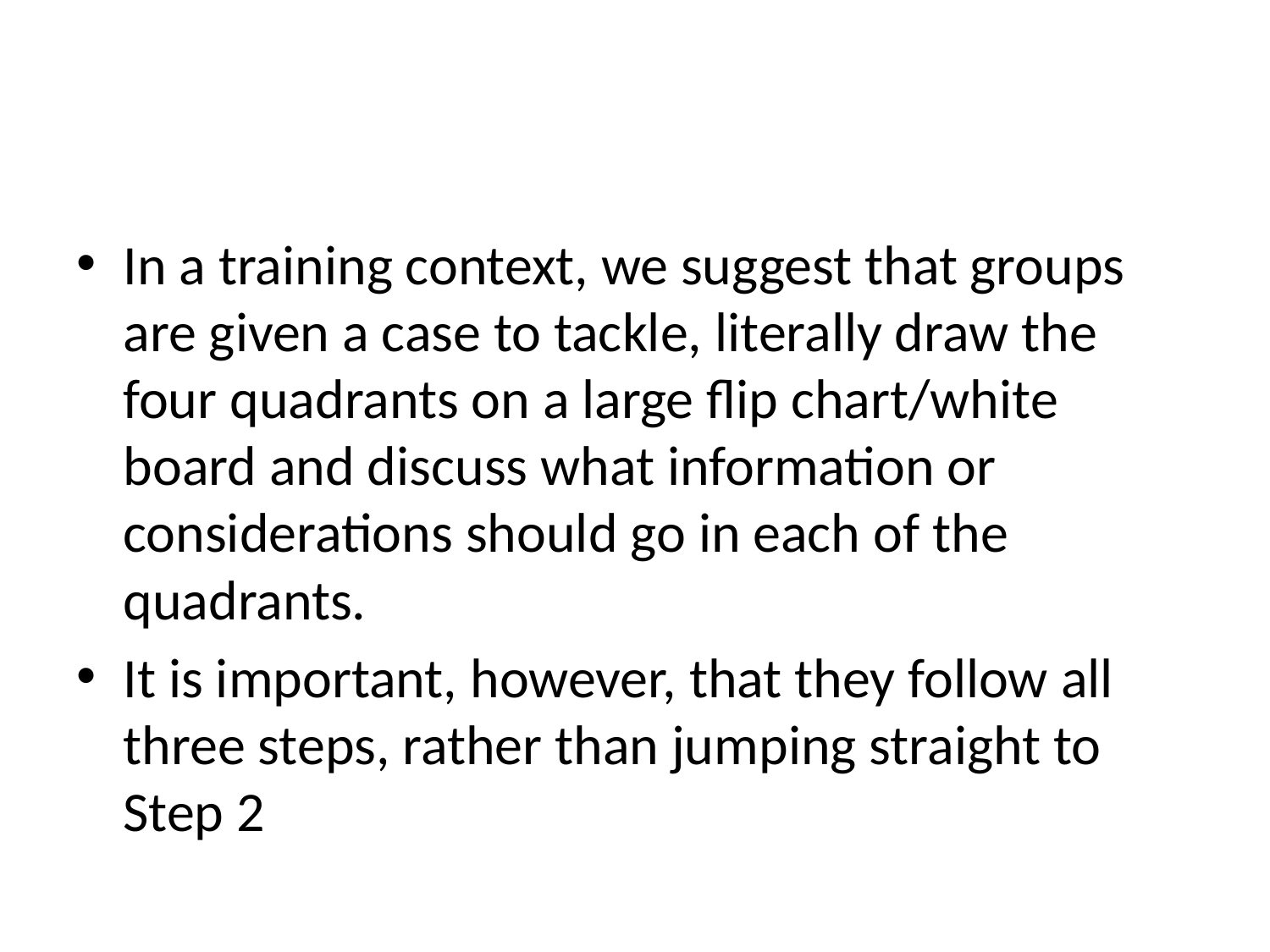

In a training context, we suggest that groups are given a case to tackle, literally draw the four quadrants on a large flip chart/white board and discuss what information or considerations should go in each of the quadrants.
It is important, however, that they follow all three steps, rather than jumping straight to Step 2